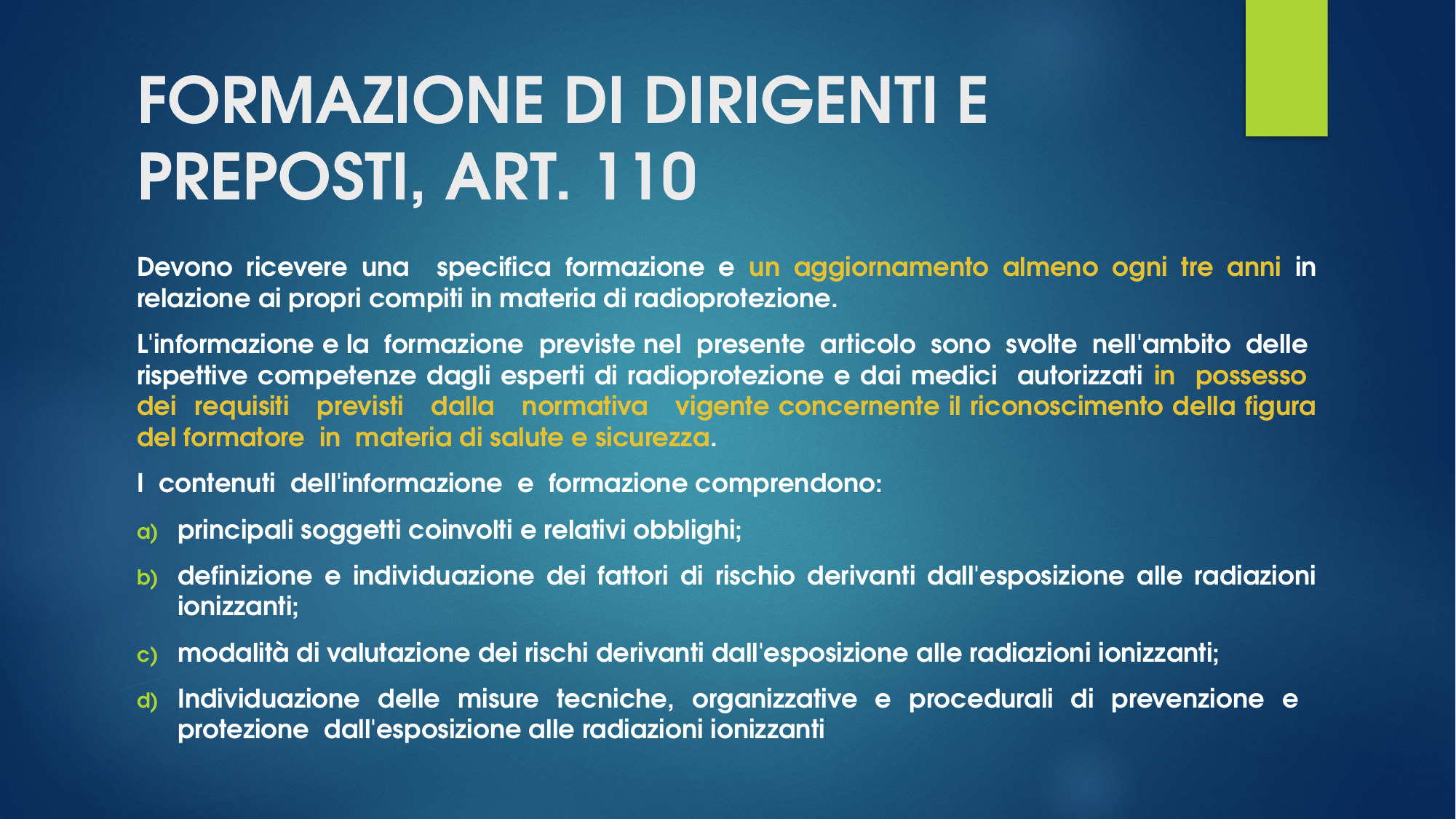

# FORMAZIONE DI DIRIGENTI E PREPOSTI, ART. 110
Devono ricevere una  specifica formazione e un aggiornamento almeno ogni tre anni in relazione ai propri compiti in materia di radioprotezione.
L'informazione e la  formazione  previste nel  presente  articolo  sono  svolte  nell'ambito  delle  rispettive competenze dagli esperti di radioprotezione e dai medici  autorizzati in  possesso  dei  requisiti   previsti   dalla   normativa   vigente concernente il riconoscimento della figura del formatore  in  materia di salute e sicurezza.
I  contenuti  dell'informazione  e  formazione comprendono:
principali soggetti coinvolti e relativi obblighi;
definizione e individuazione dei fattori di rischio derivanti dall'esposizione alle radiazioni ionizzanti;
modalità di valutazione dei rischi derivanti dall'esposizione alle radiazioni ionizzanti;
Individuazione delle misure tecniche, organizzative e procedurali di prevenzione e  protezione  dall'esposizione alle radiazioni ionizzanti